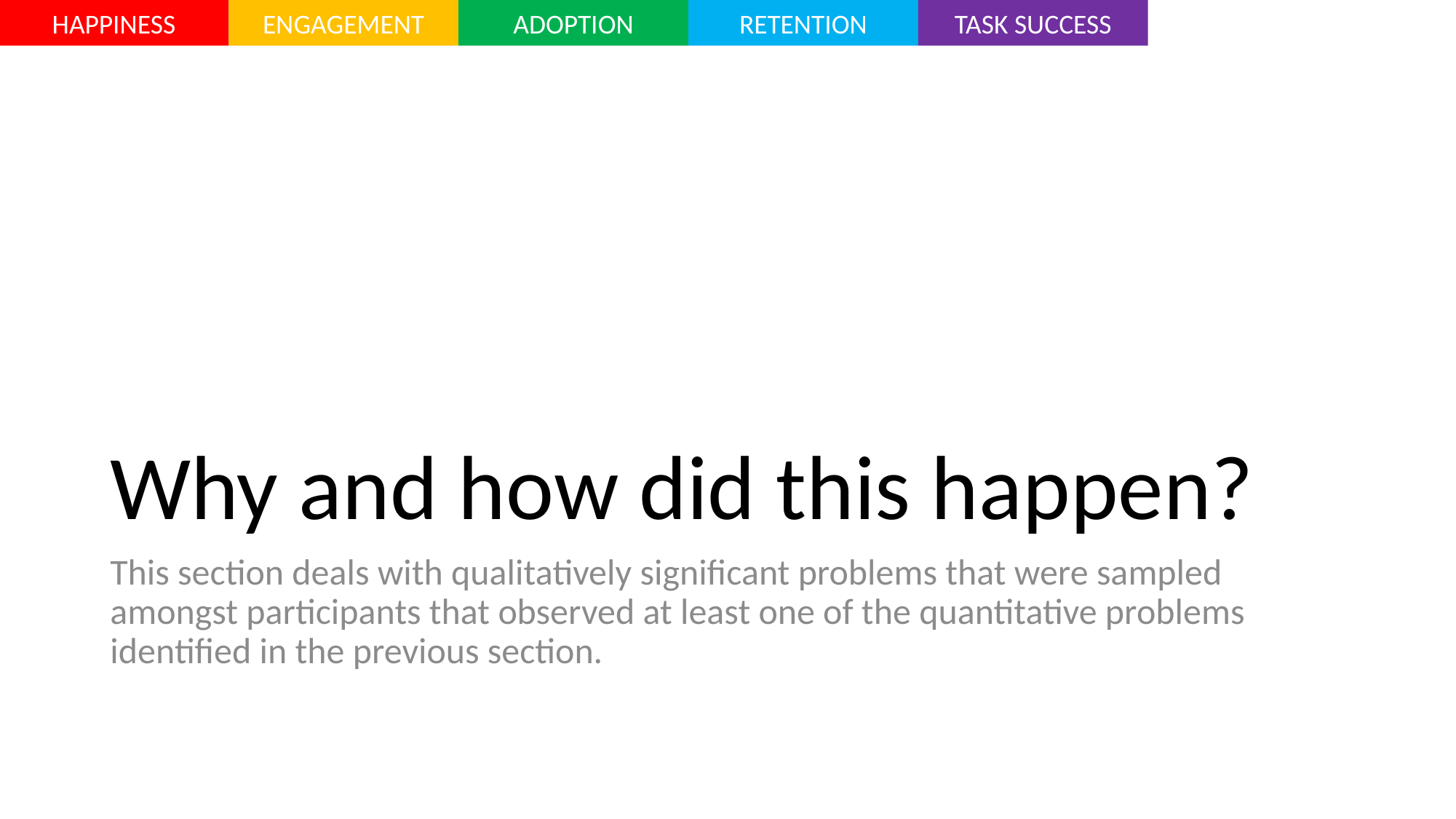

ENGAGEMENT
TASK SUCCESS
HAPPINESS
ADOPTION
RETENTION
# Why and how did this happen?
This section deals with qualitatively significant problems that were sampled amongst participants that observed at least one of the quantitative problems identified in the previous section.